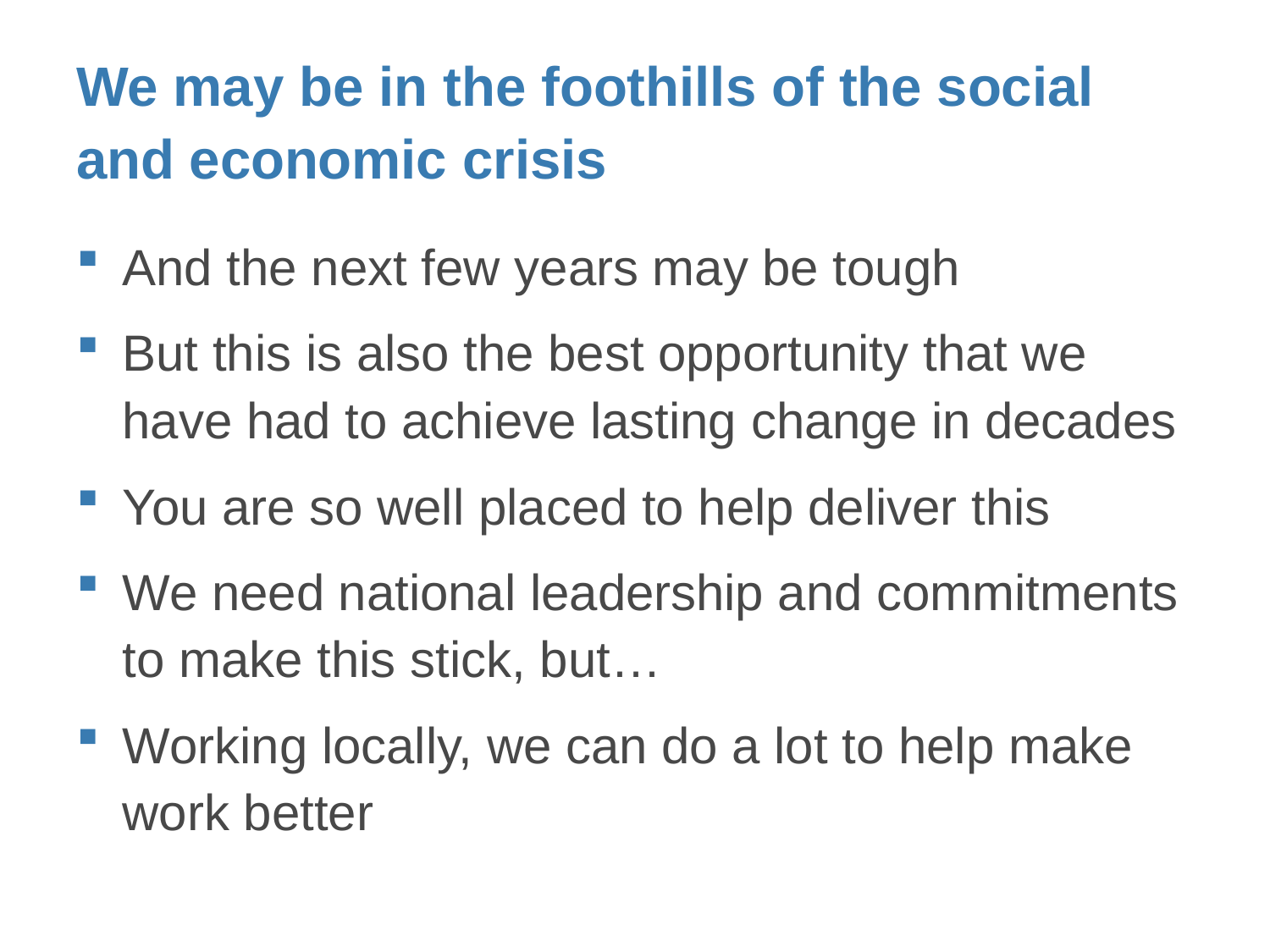

# We may be in the foothills of the social and economic crisis
And the next few years may be tough
But this is also the best opportunity that we have had to achieve lasting change in decades
You are so well placed to help deliver this
We need national leadership and commitments to make this stick, but…
Working locally, we can do a lot to help make work better